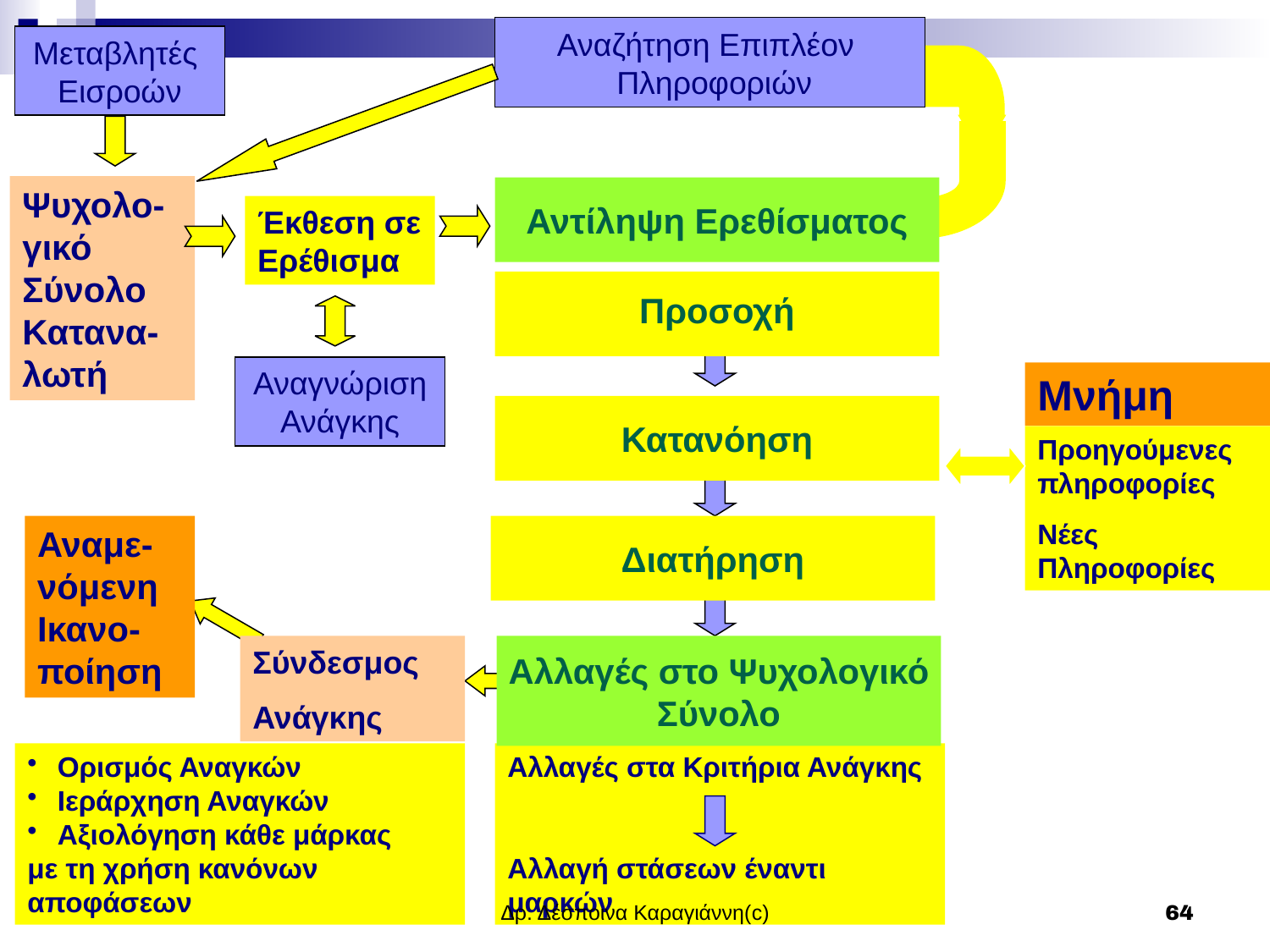

Αναζήτηση Επιπλέον
 Πληροφοριών
Μεταβλητές
Εισροών

Ψυχολο-γικό
Σύνολο
Κατανα-
λωτή
Αντίληψη Ερεθίσματος
Έκθεση σε Ερέθισμα

Προσοχή

Αναγνώριση
Ανάγκης
Μνήμη
Κατανόηση
Προηγούμενες πληροφορίες

Νέες
Πληροφορίες

Αναμε-
νόμενη
Ικανο-ποίηση
Διατήρηση

Σύνδεσμος

Ανάγκης
Αλλαγές στο Ψυχολογικό
Σύνολο

Ορισμός Αναγκών
Ιεράρχηση Αναγκών
Αξιολόγηση κάθε μάρκας
με τη χρήση κανόνων αποφάσεων
Αλλαγές στα Κριτήρια Ανάγκης

Αλλαγή στάσεων έναντι μαρκών

Δρ. Δέσποινα Καραγιάννη(c)
64